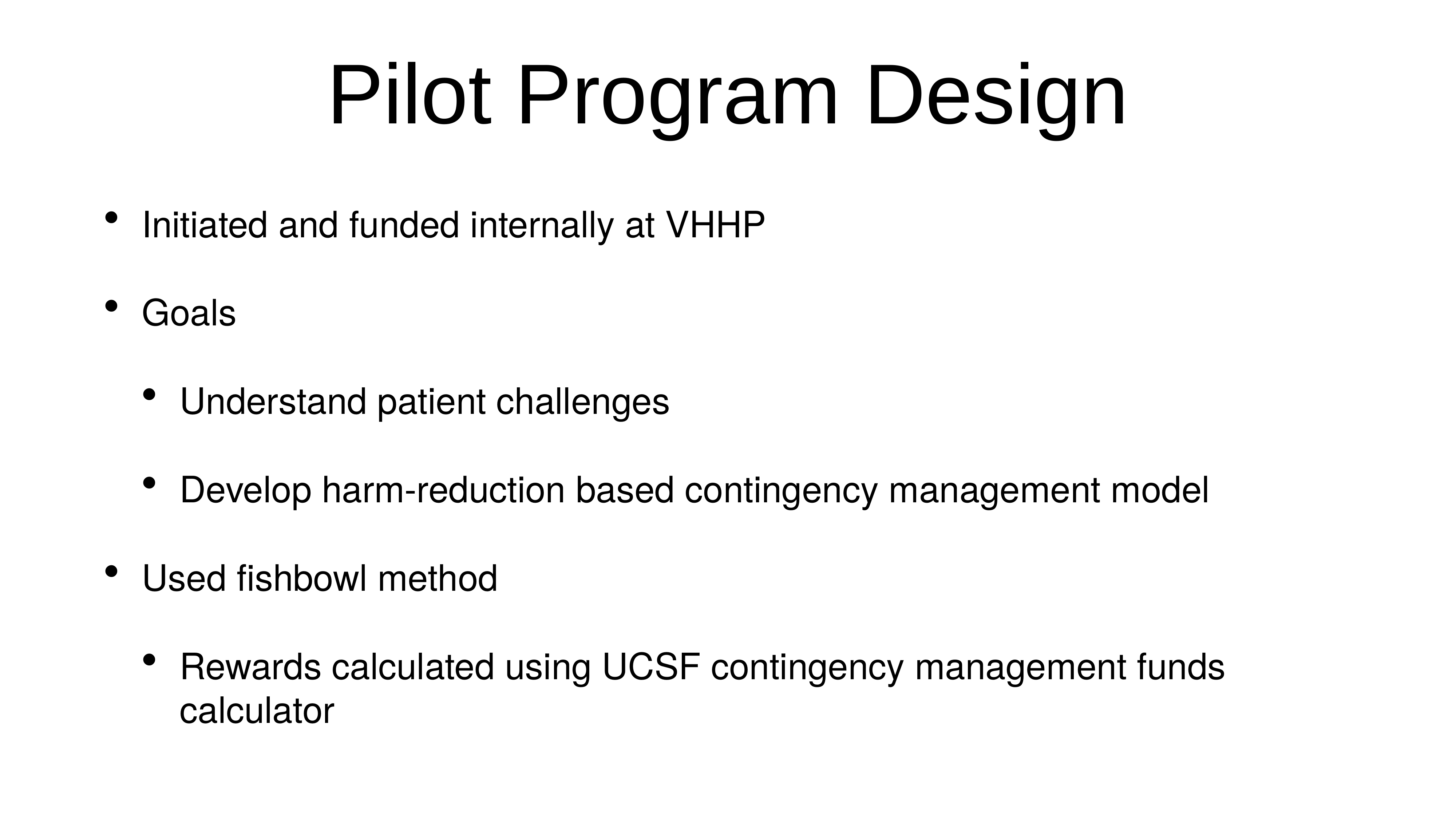

# Pilot Program Design
Initiated and funded internally at VHHP
Goals
Understand patient challenges
Develop harm-reduction based contingency management model
Used fishbowl method
Rewards calculated using UCSF contingency management funds calculator